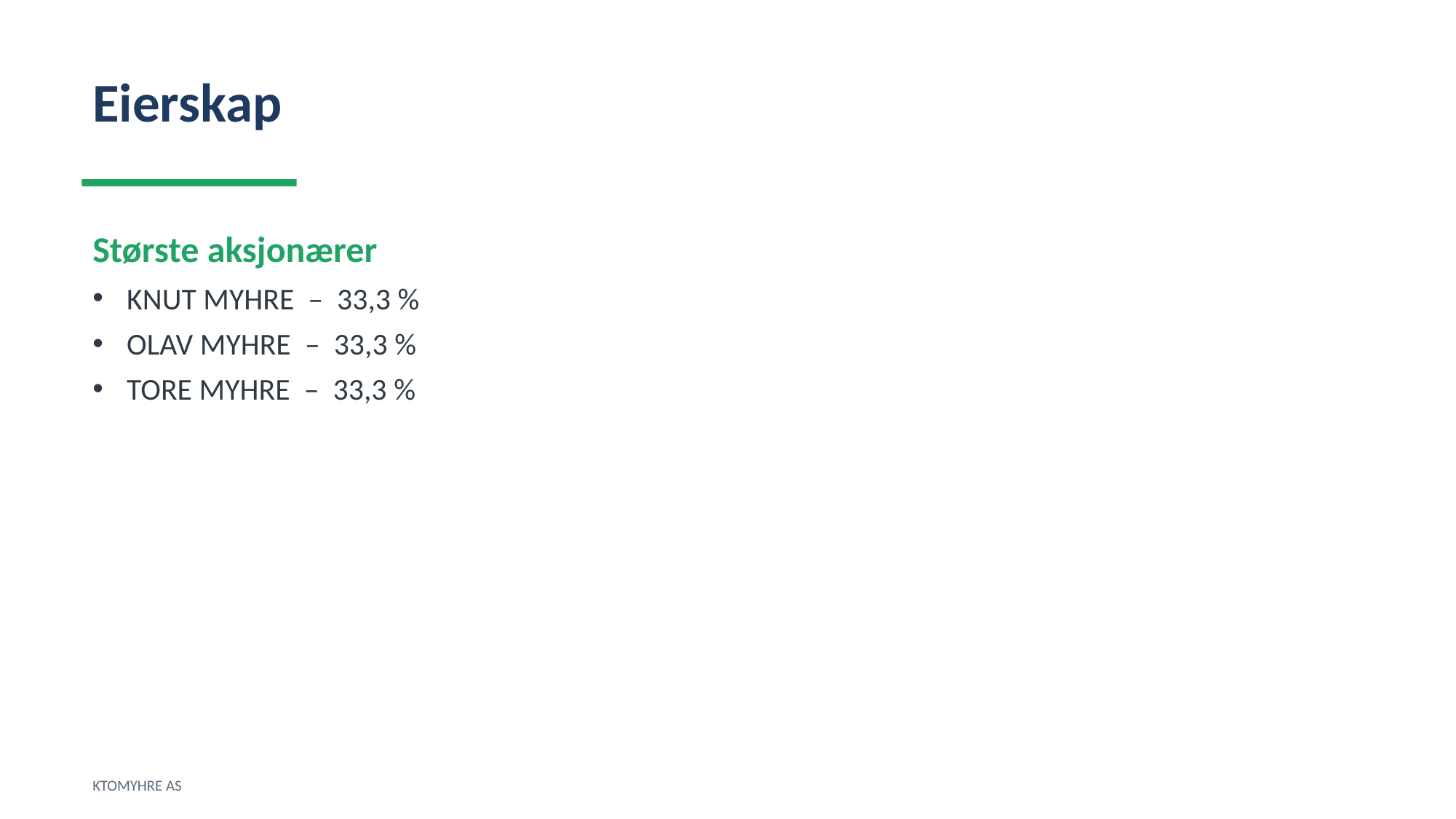

Eierskap

Største aksjonærer
KNUT MYHRE  –  33,3 %
OLAV MYHRE  –  33,3 %
TORE MYHRE  –  33,3 %
KTOMYHRE AS